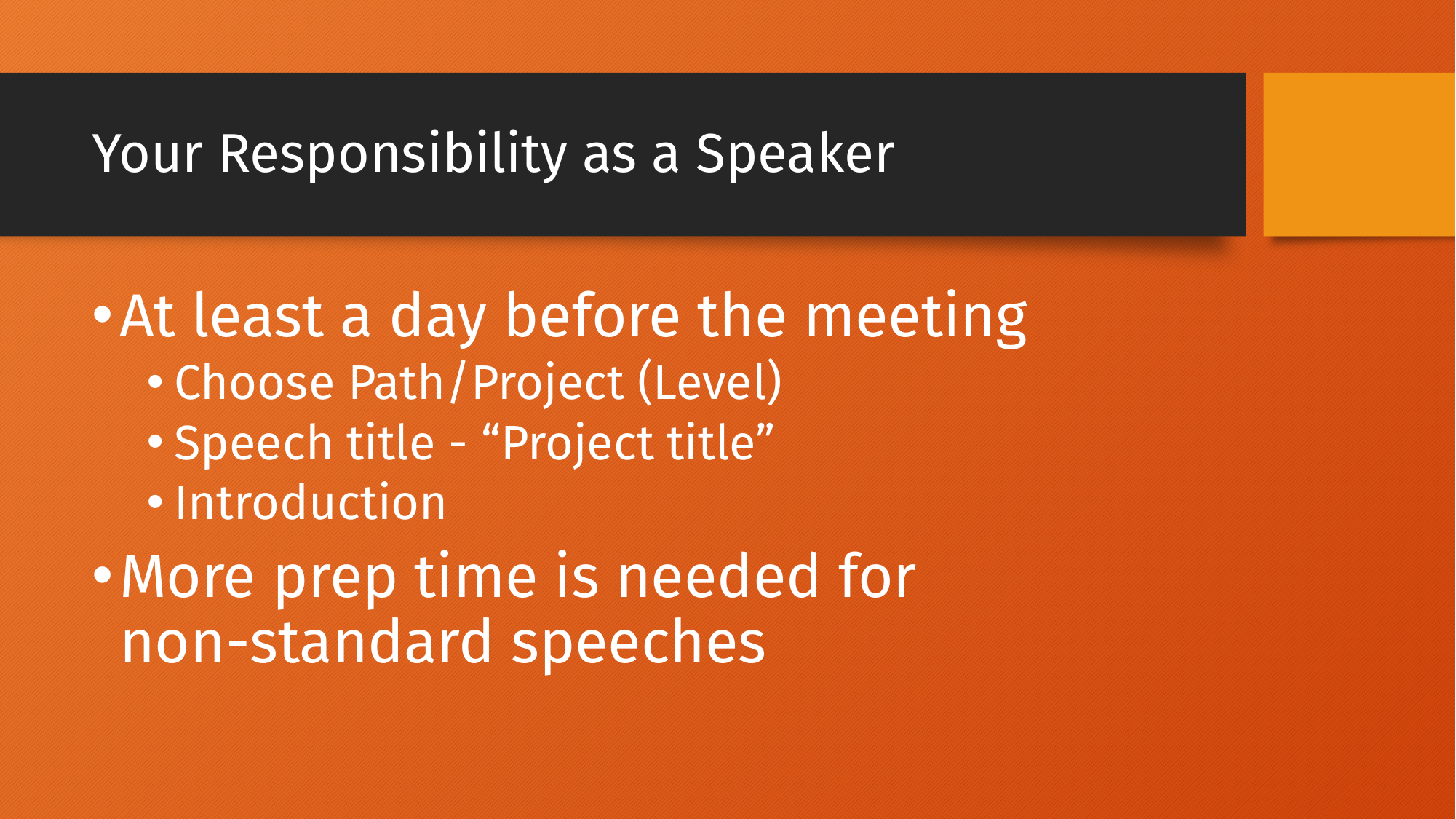

# Your Responsibility as a Speaker
At least a day before the meeting
Choose Path/Project (Level)
Speech title - “Project title”
Introduction
More prep time is needed for
non-standard speeches